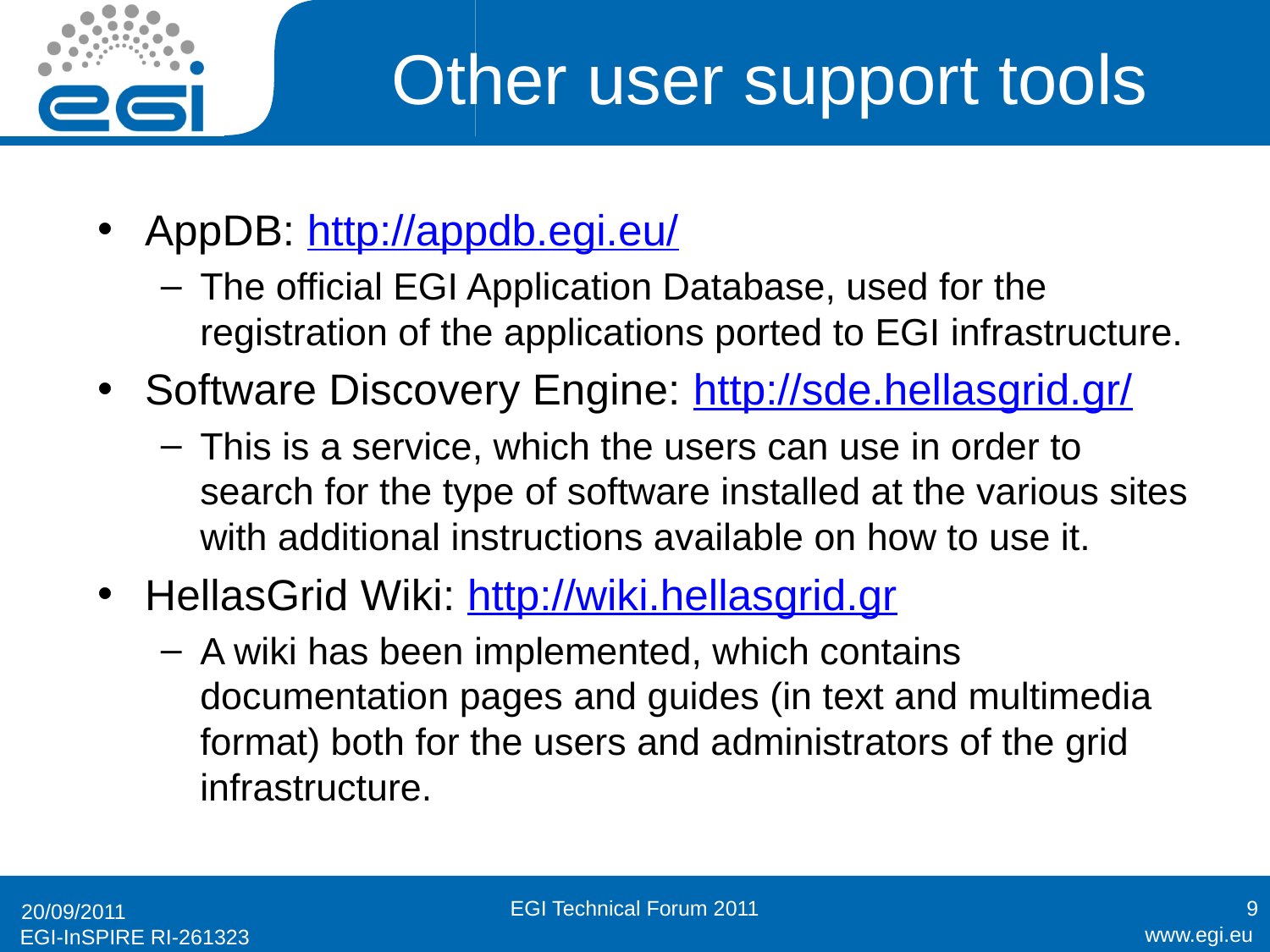

# Other user support tools
AppDB: http://appdb.egi.eu/
The official EGI Application Database, used for the registration of the applications ported to EGI infrastructure.
Software Discovery Engine: http://sde.hellasgrid.gr/
This is a service, which the users can use in order to search for the type of software installed at the various sites with additional instructions available on how to use it.
HellasGrid Wiki: http://wiki.hellasgrid.gr
A wiki has been implemented, which contains documentation pages and guides (in text and multimedia format) both for the users and administrators of the grid infrastructure.
EGI Technical Forum 2011
9
20/09/2011